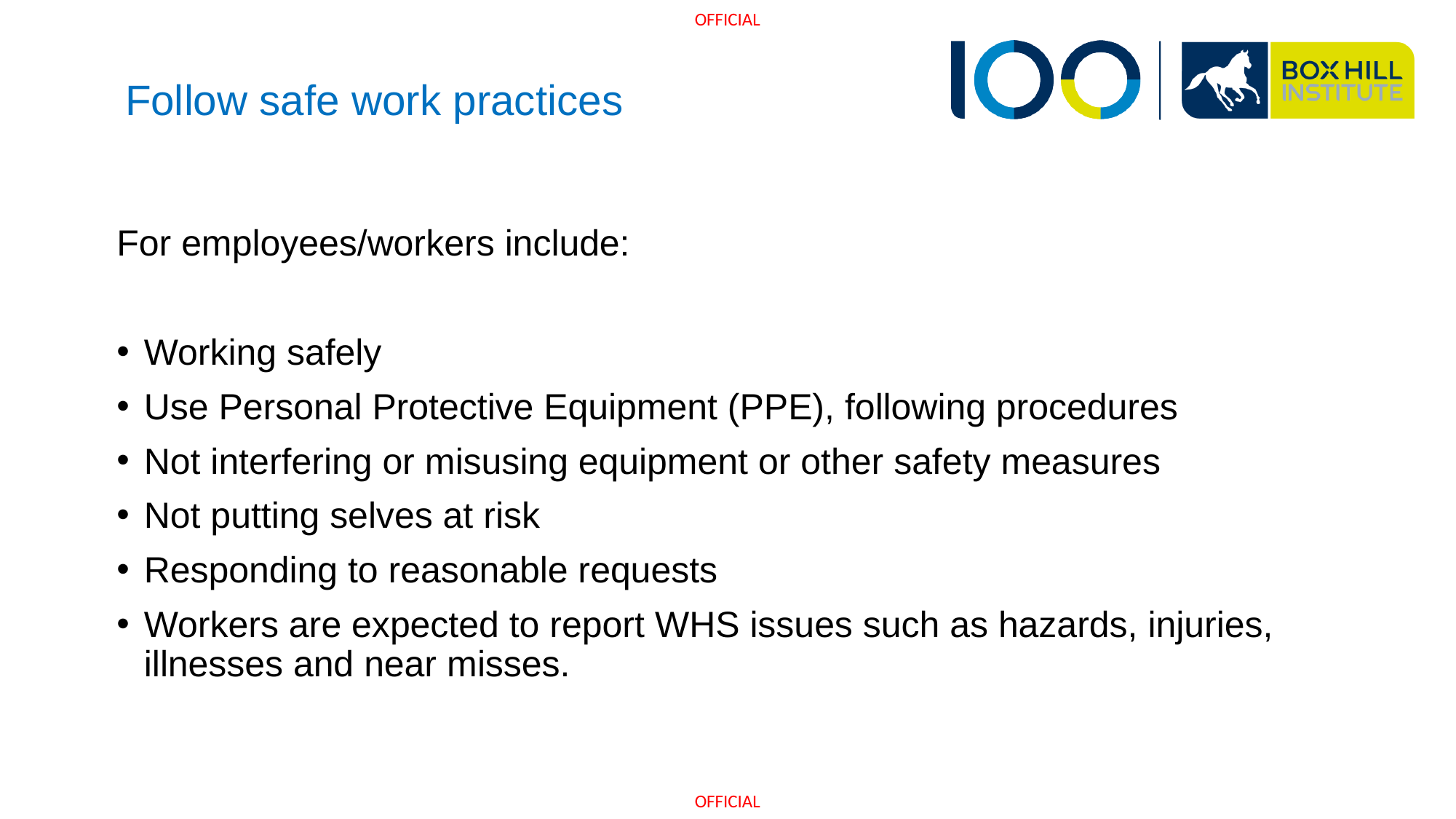

# Follow safe work practices
For employees/workers include:

Working safely
Use Personal Protective Equipment (PPE), following procedures
Not interfering or misusing equipment or other safety measures
Not putting selves at risk
Responding to reasonable requests
Workers are expected to report WHS issues such as hazards, injuries, illnesses and near misses.